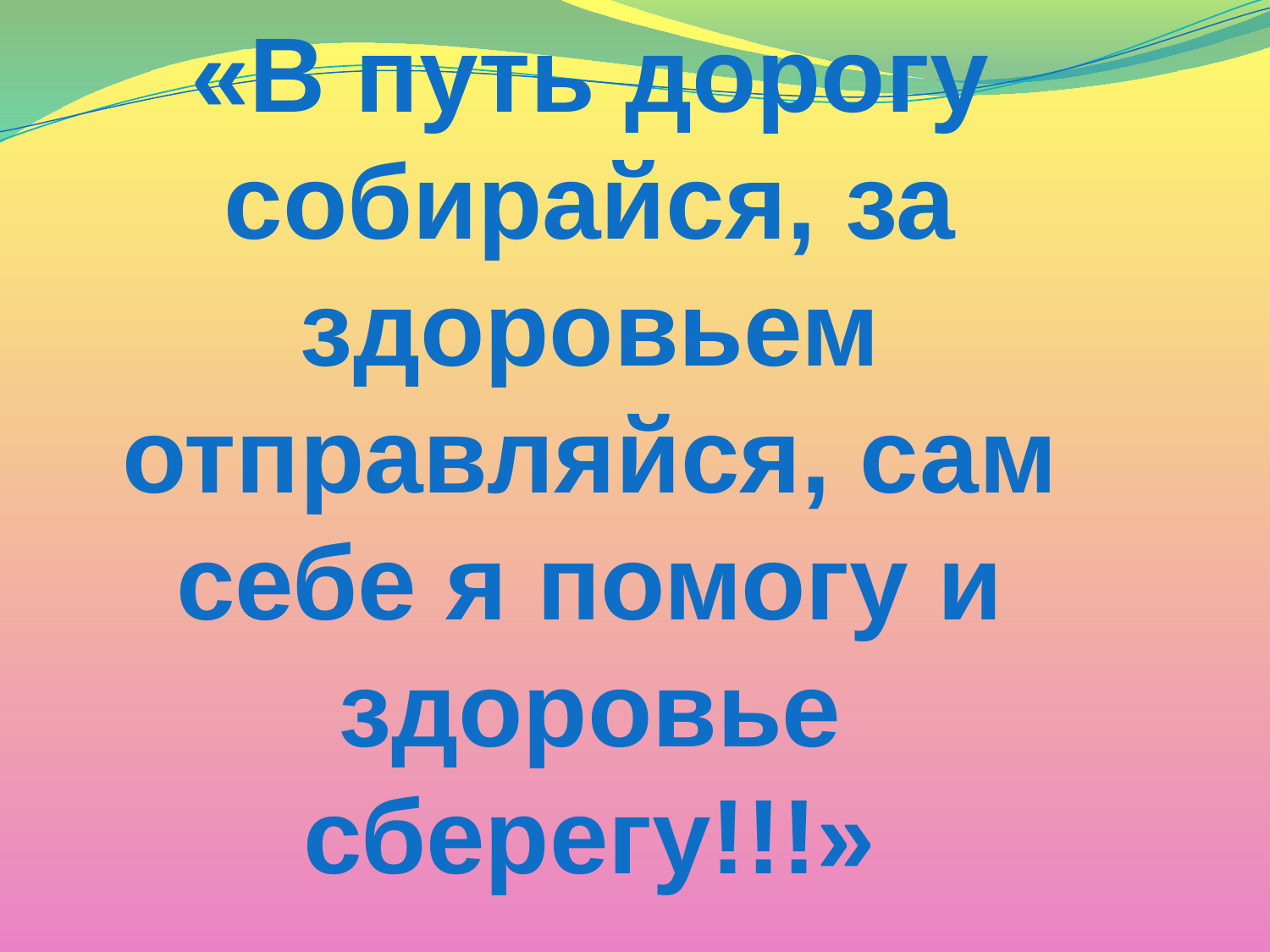

«В путь дорогу собирайся, за здоровьем отправляйся, сам себе я помогу и здоровье сберегу!!!»